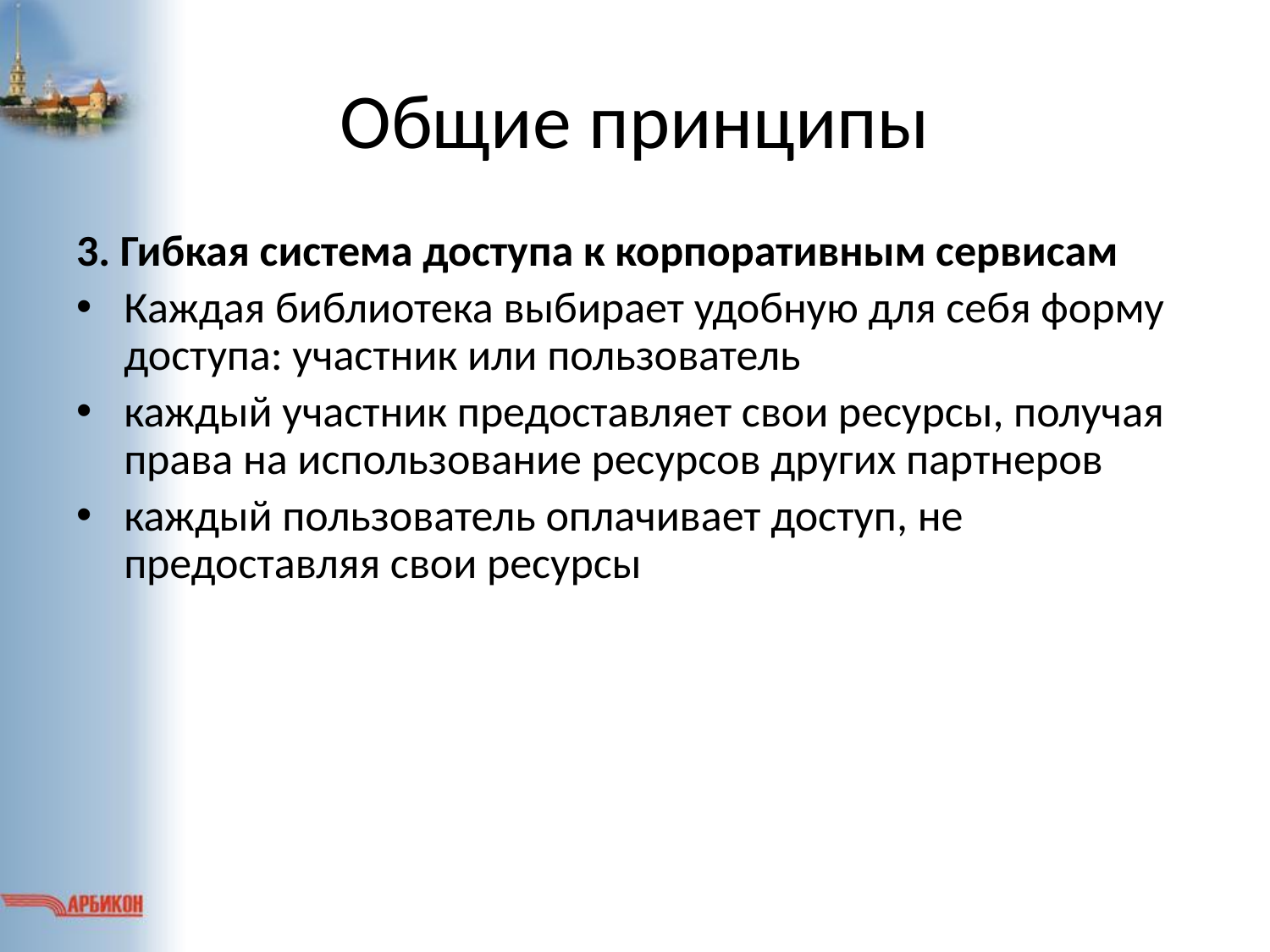

# Общие принципы
3. Гибкая система доступа к корпоративным сервисам
Каждая библиотека выбирает удобную для себя форму доступа: участник или пользователь
каждый участник предоставляет свои ресурсы, получая права на использование ресурсов других партнеров
каждый пользователь оплачивает доступ, не предоставляя свои ресурсы